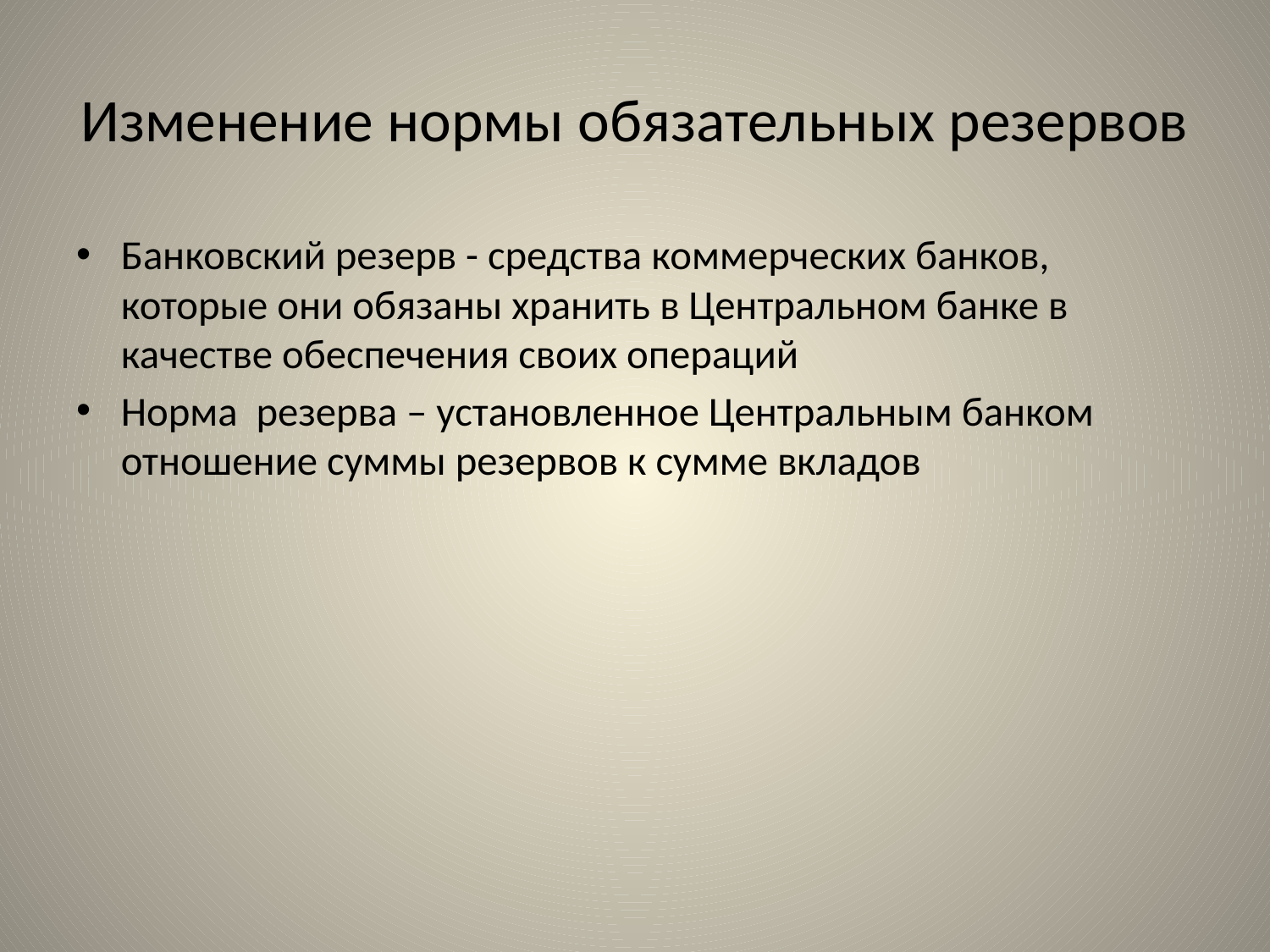

# Изменение нормы обязательных резервов
Банковский резерв - средства коммерческих банков, которые они обязаны хранить в Центральном банке в качестве обеспечения своих операций
Норма  резерва – установленное Центральным банком отношение суммы резервов к сумме вкладов